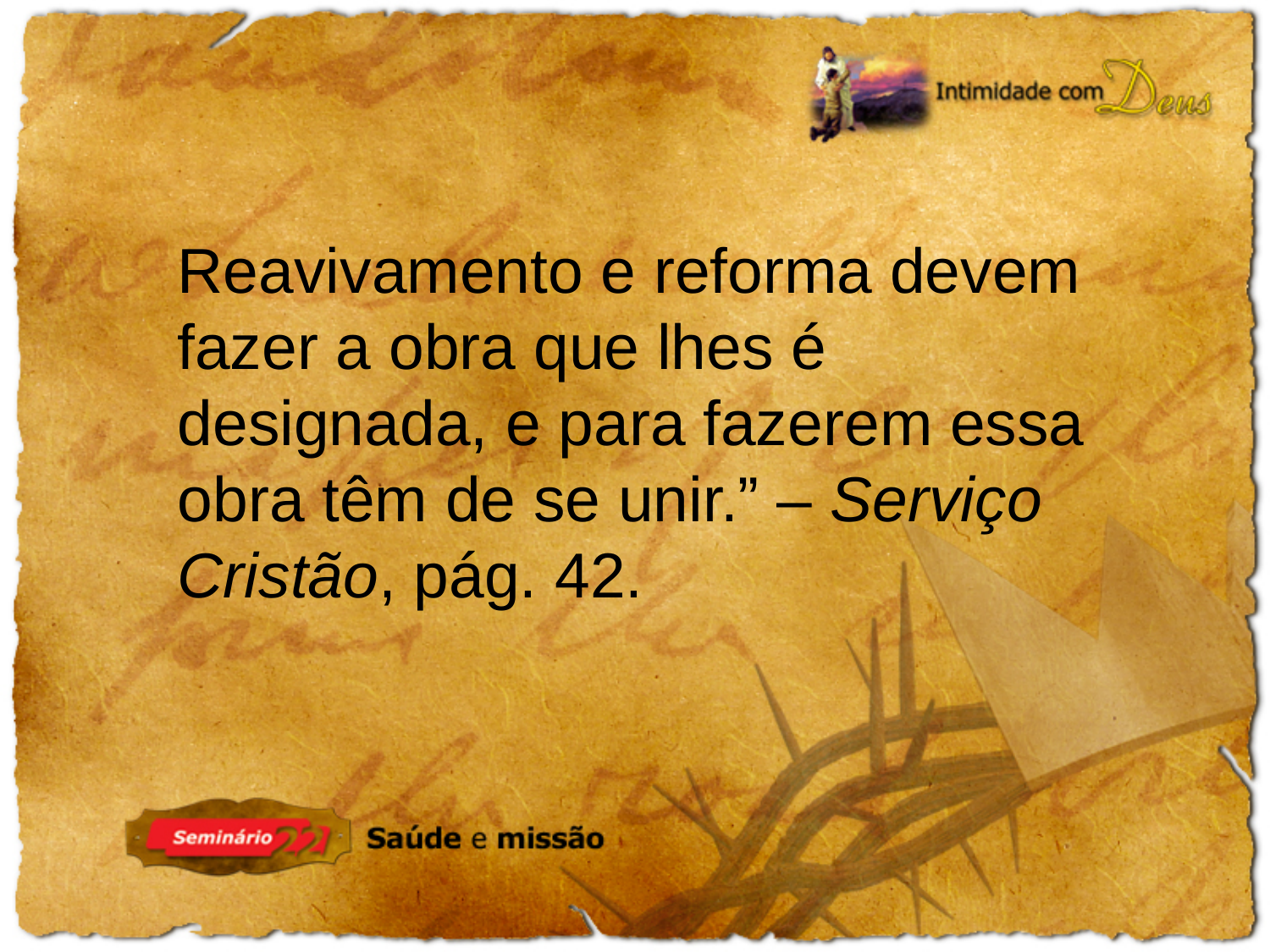

Reavivamento e reforma devem fazer a obra que lhes é designada, e para fazerem essa obra têm de se unir.” – Serviço Cristão, pág. 42.